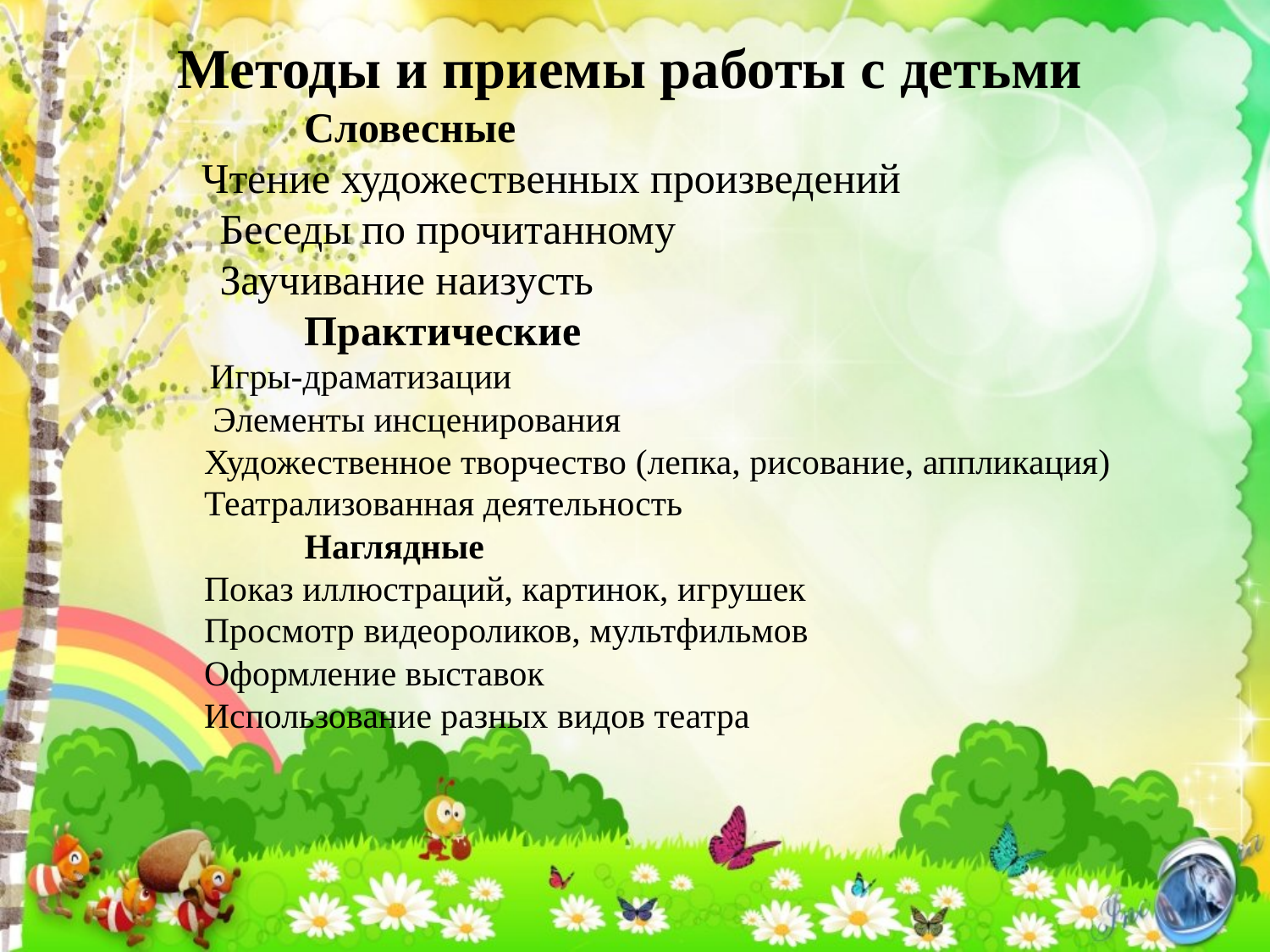

Методы и приемы работы с детьми
	Словесные
   Чтение художественных произведений
    Беседы по прочитанному
    Заучивание наизусть
	Практические
    Игры-драматизации
    Элементы инсценирования
   Художественное творчество (лепка, рисование, аппликация)
   Театрализованная деятельность
	Наглядные
   Показ иллюстраций, картинок, игрушек
   Просмотр видеороликов, мультфильмов
   Оформление выставок
   Использование разных видов театра